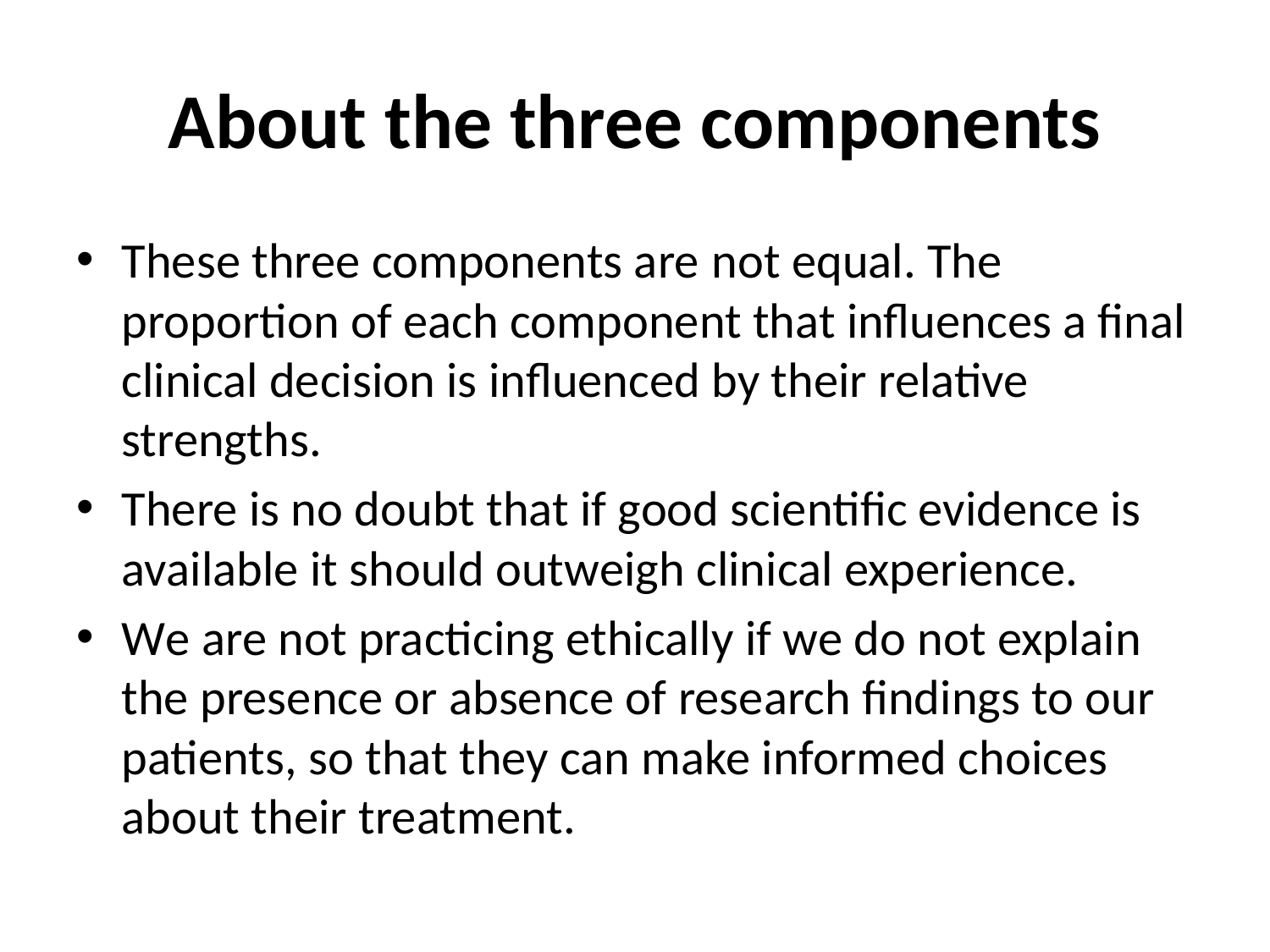

# About the three components
These three components are not equal. The proportion of each component that influences a final clinical decision is influenced by their relative strengths.
There is no doubt that if good scientific evidence is available it should outweigh clinical experience.
We are not practicing ethically if we do not explain the presence or absence of research findings to our patients, so that they can make informed choices about their treatment.